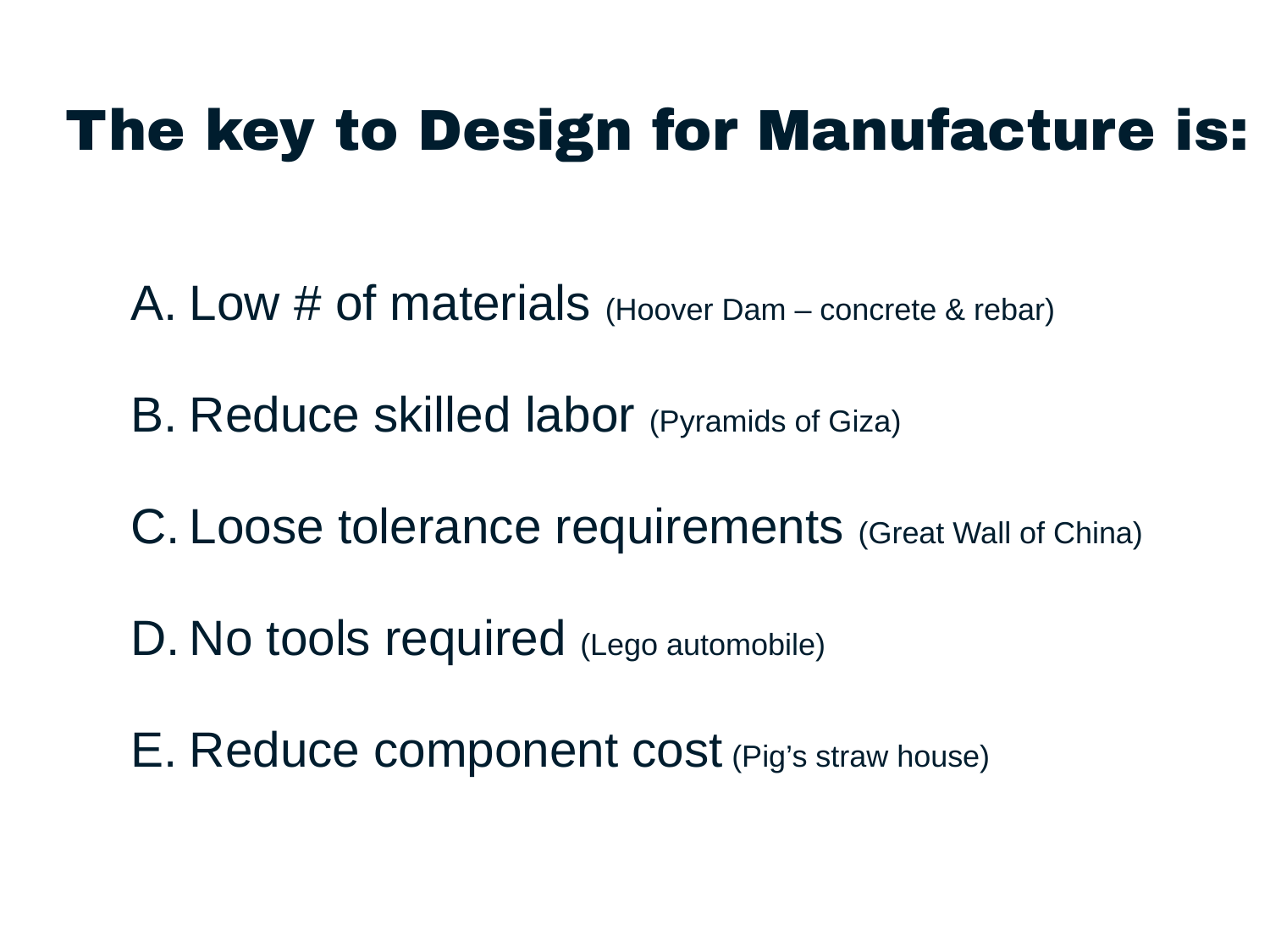

The key to Design for Manufacture is:
Low # of materials (Hoover Dam – concrete & rebar)

Reduce skilled labor (Pyramids of Giza)

Loose tolerance requirements (Great Wall of China)

No tools required (Lego automobile)

Reduce component cost (Pig’s straw house)